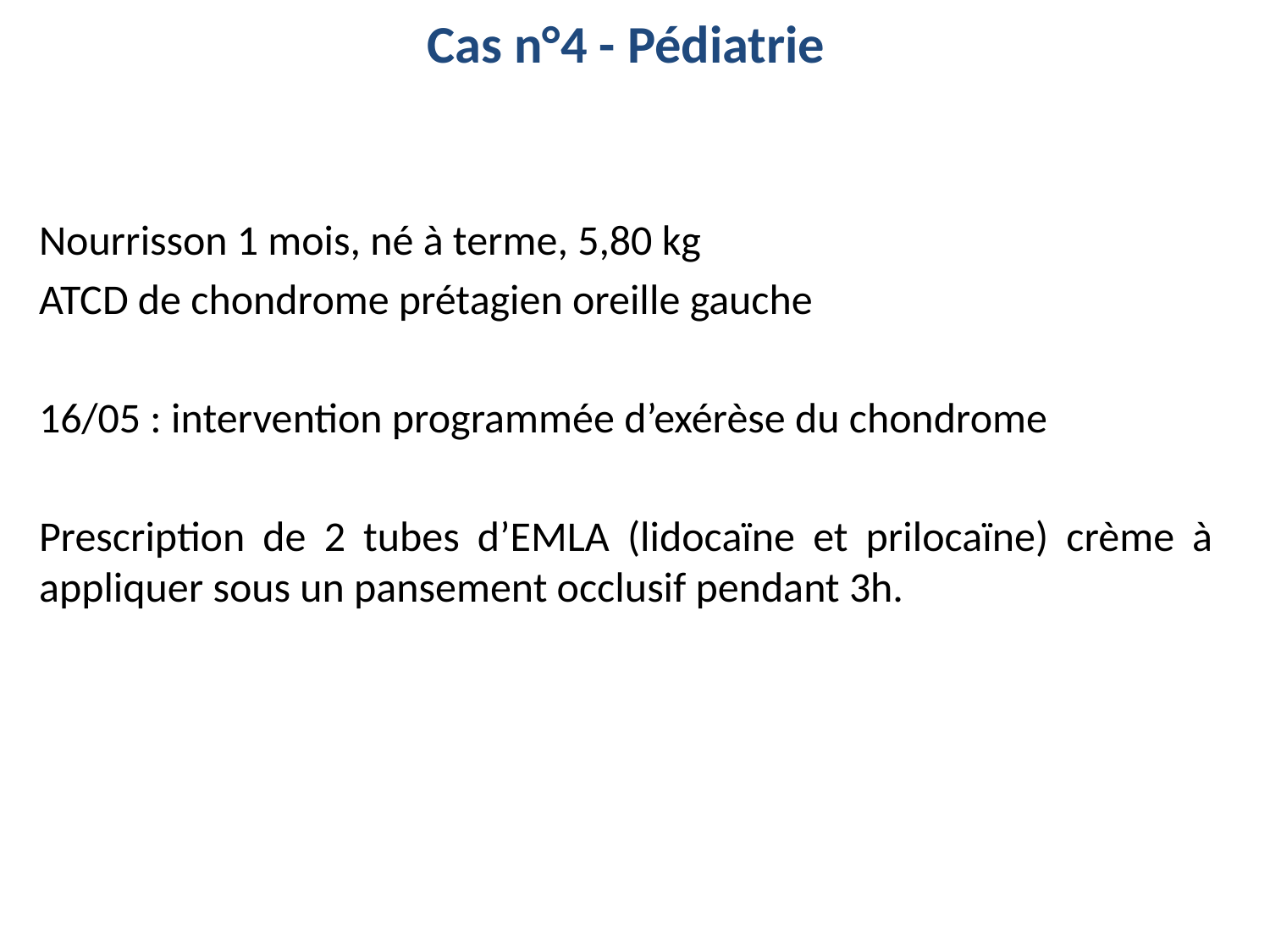

Cas n°4 - Pédiatrie
Nourrisson 1 mois, né à terme, 5,80 kg
ATCD de chondrome prétagien oreille gauche

16/05 : intervention programmée d’exérèse du chondrome

Prescription de 2 tubes d’EMLA (lidocaïne et prilocaïne) crème à appliquer sous un pansement occlusif pendant 3h.